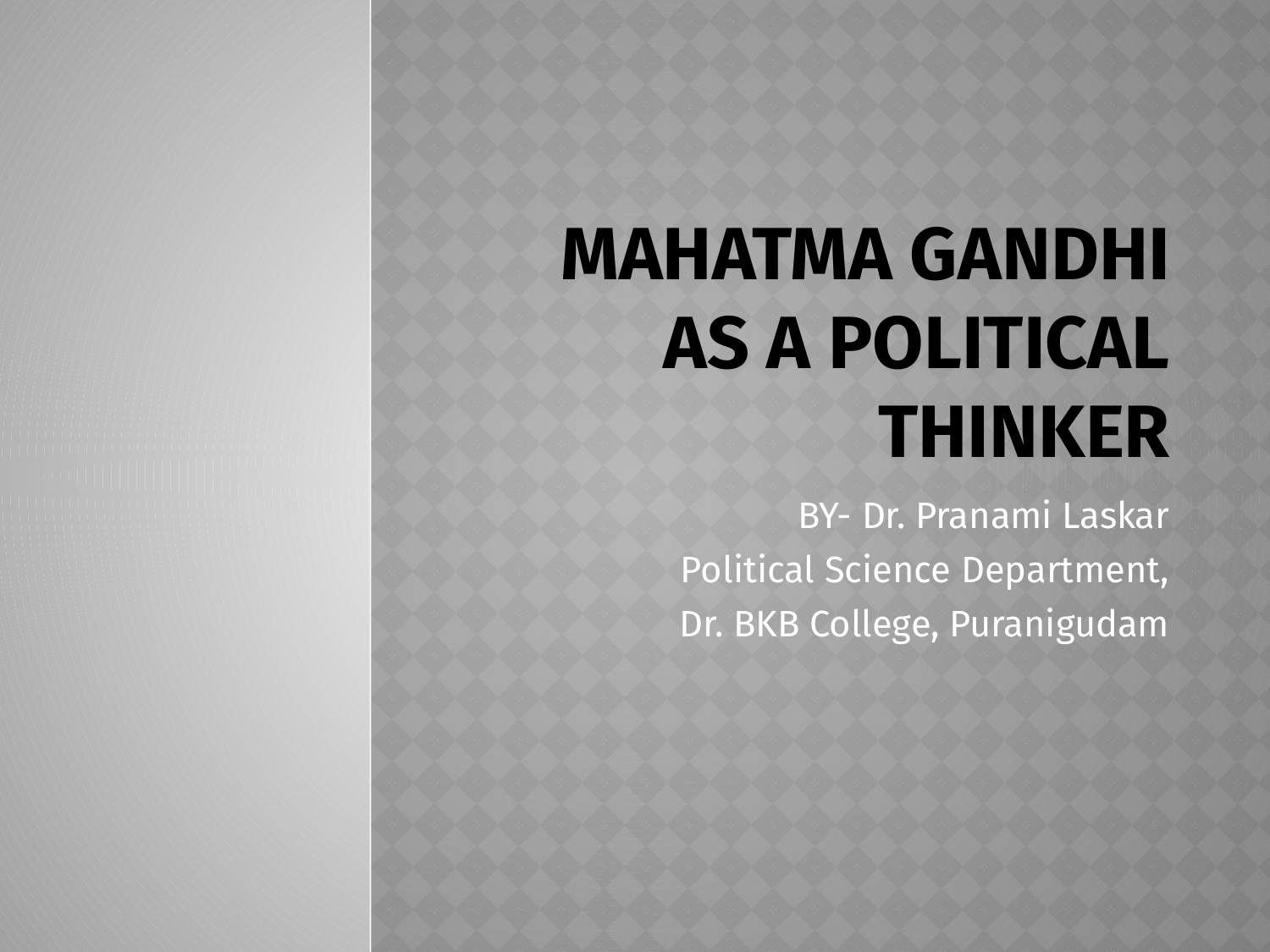

# MAHATMA GANDHI AS A POLITICAL THINKER
BY- Dr. Pranami Laskar
Political Science Department,
Dr. BKB College, Puranigudam